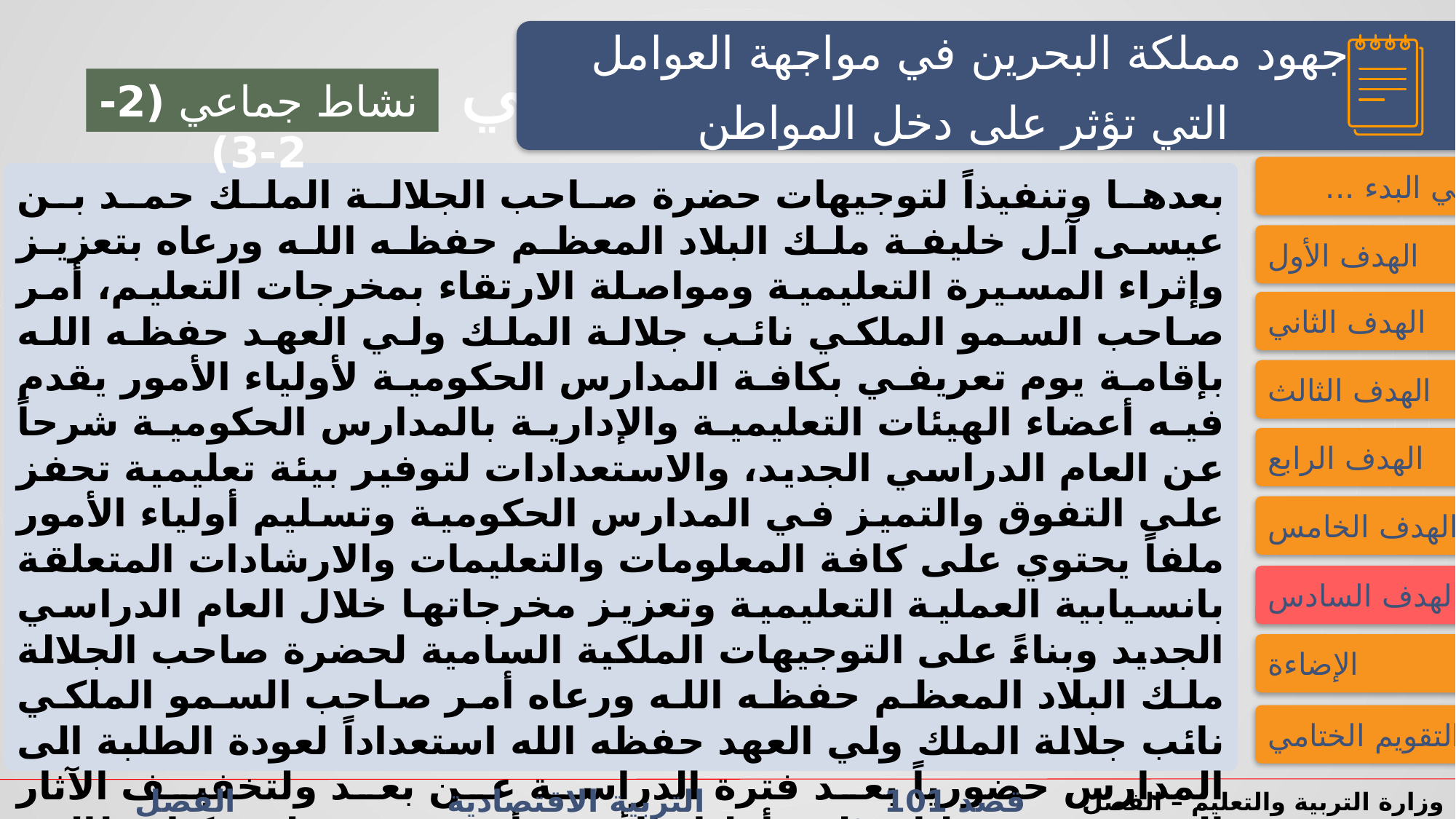

جهود مملكة البحرين في مواجهة العوامل
التي تؤثر على دخل المواطن

النشاط الاستهلالي
النشاط الاستهلالي

نشاط جماعي (2-2-3)

فــــي البدء ...
بعدها وتنفيذاً لتوجيهات حضرة صاحب الجلالة الملك حمد بن عيسى آل خليفة ملك البلاد المعظم حفظه الله ورعاه بتعزيز وإثراء المسيرة التعليمية ومواصلة الارتقاء بمخرجات التعليم، أمر صاحب السمو الملكي نائب جلالة الملك ولي العهد حفظه الله بإقامة يوم تعريفي بكافة المدارس الحكومية لأولياء الأمور يقدم فيه أعضاء الهيئات التعليمية والإدارية بالمدارس الحكومية شرحاً عن العام الدراسي الجديد، والاستعدادات لتوفير بيئة تعليمية تحفز على التفوق والتميز في المدارس الحكومية وتسليم أولياء الأمور ملفاً يحتوي على كافة المعلومات والتعليمات والارشادات المتعلقة بانسيابية العملية التعليمية وتعزيز مخرجاتها خلال العام الدراسي الجديد وبناءً على التوجيهات الملكية السامية لحضرة صاحب الجلالة ملك البلاد المعظم حفظه الله ورعاه أمر صاحب السمو الملكي نائب جلالة الملك ولي العهد حفظه الله استعداداً لعودة الطلبة الى المدارس حضورياً بعد فترة الدراسة عن بعد ولتخفيف الآثار المترتبة من ذلك على أولياء الأمور بأن يحتوي ملف كل طالب بالمدارس الحكومية على قسيمة مالية تسهم في توفير الحقيبة المدرسية ومستلزماتها الأساسية.
إلى ذلك أعرب المجلس بمناسبة العام الدراسي الجديد 2022-2023 عن أمنياته بالتوفيق للطلبة والهيئتين التعليمية والإدارية بمختلف المراحل الدراسية، وأن يُكلل هذا العام بالتميز والتفوق، وحث على مواصلة مبادرات تطوير التعليم والخدمات التعليمية بالمدارس الحكومية.

الهدف الأول
الهدف الثاني
الهدف الثالث
الهدف الرابع
الهدف الخامس
الهدف السادس
الإضاءة
التقويم الختامي
قصد 101                 التربية الاقتصادية                    الفصل الدراسي الأول/الثاني                الدرس 2-2:  الاستهلاك والادخار
وزارة التربية والتعليم – الفصل الدراسي2023-2024